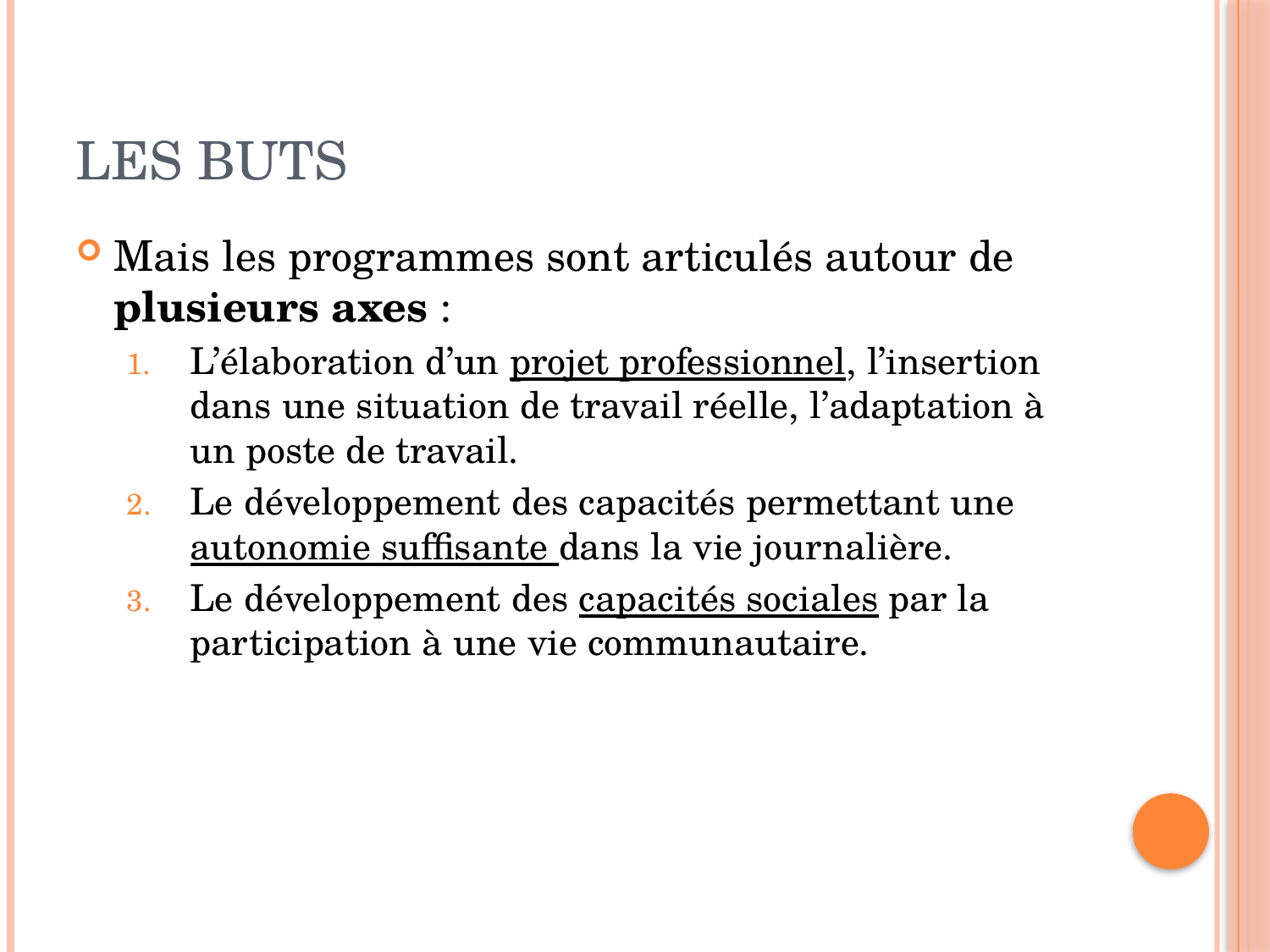

# Les buts
Mais les programmes sont articulés autour de plusieurs axes :
L’élaboration d’un projet professionnel, l’insertion dans une situation de travail réelle, l’adaptation à un poste de travail.
Le développement des capacités permettant une autonomie suffisante dans la vie journalière.
Le développement des capacités sociales par la participation à une vie communautaire.